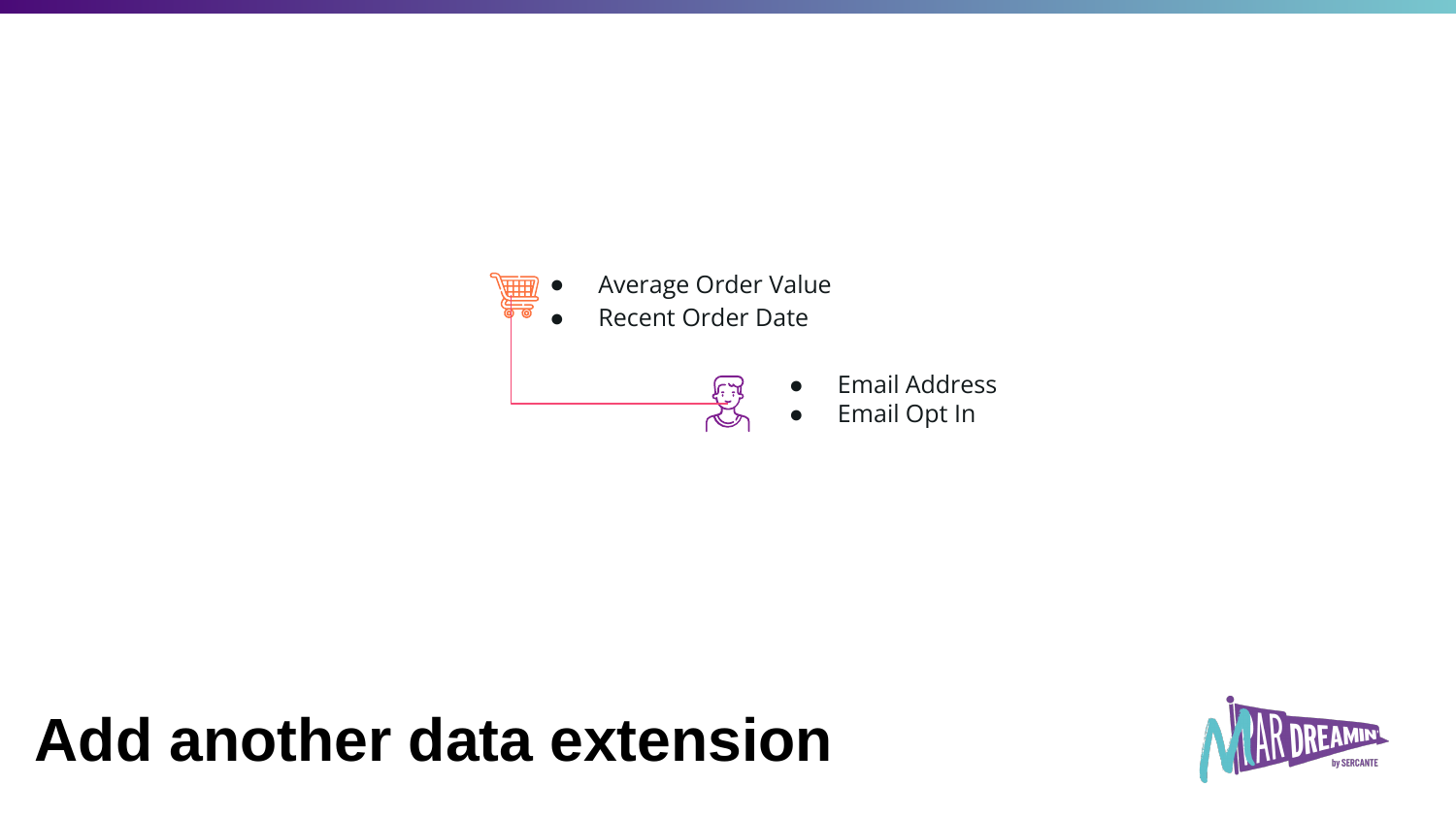

Average Order Value
Recent Order Date

Email Address
Email Opt In

# Add another data extension